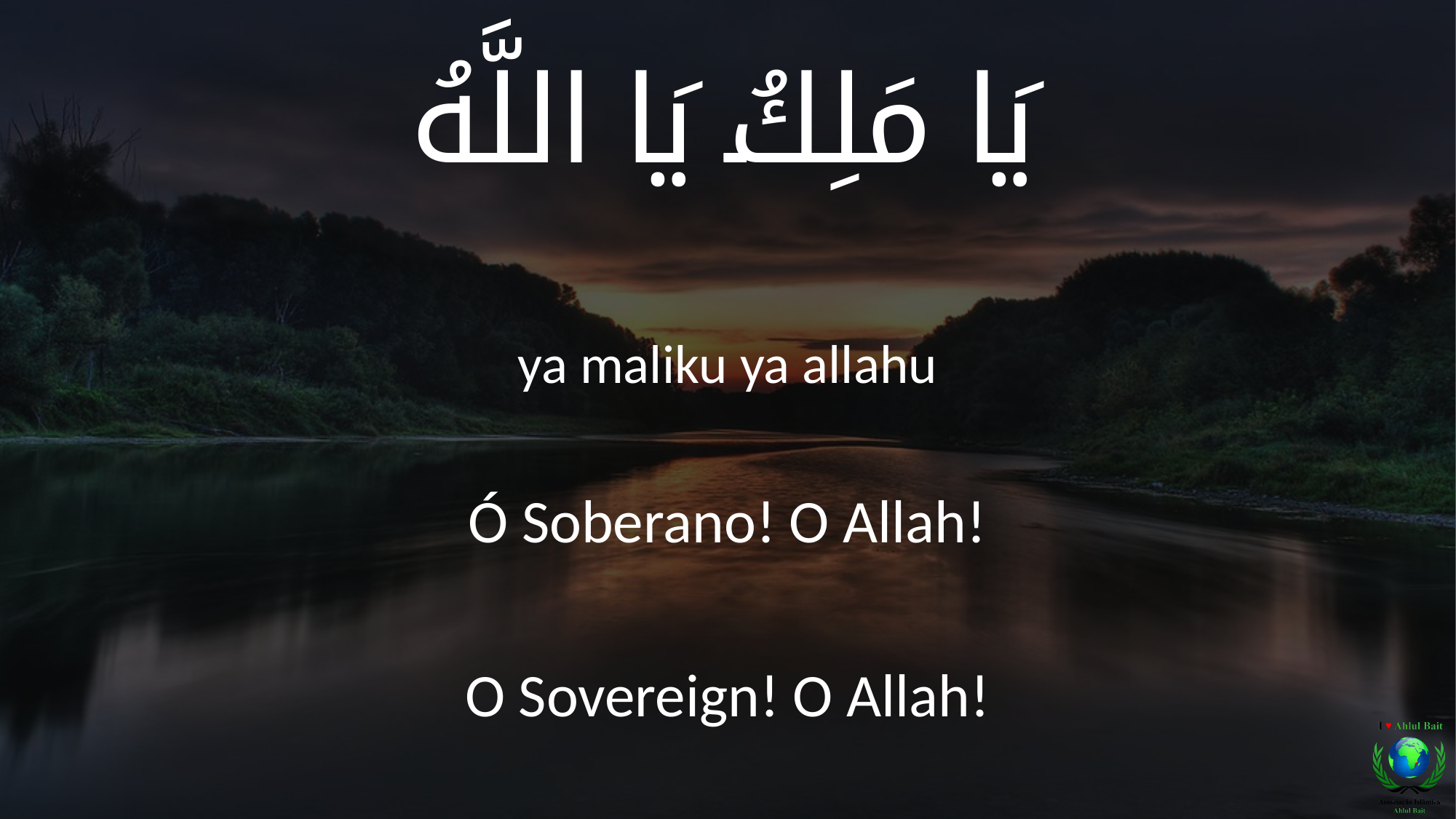

يَا مَلِكُ يَا اللَّهُ
ya maliku ya allahu
Ó Soberano! O Allah!
O Sovereign! O Allah!